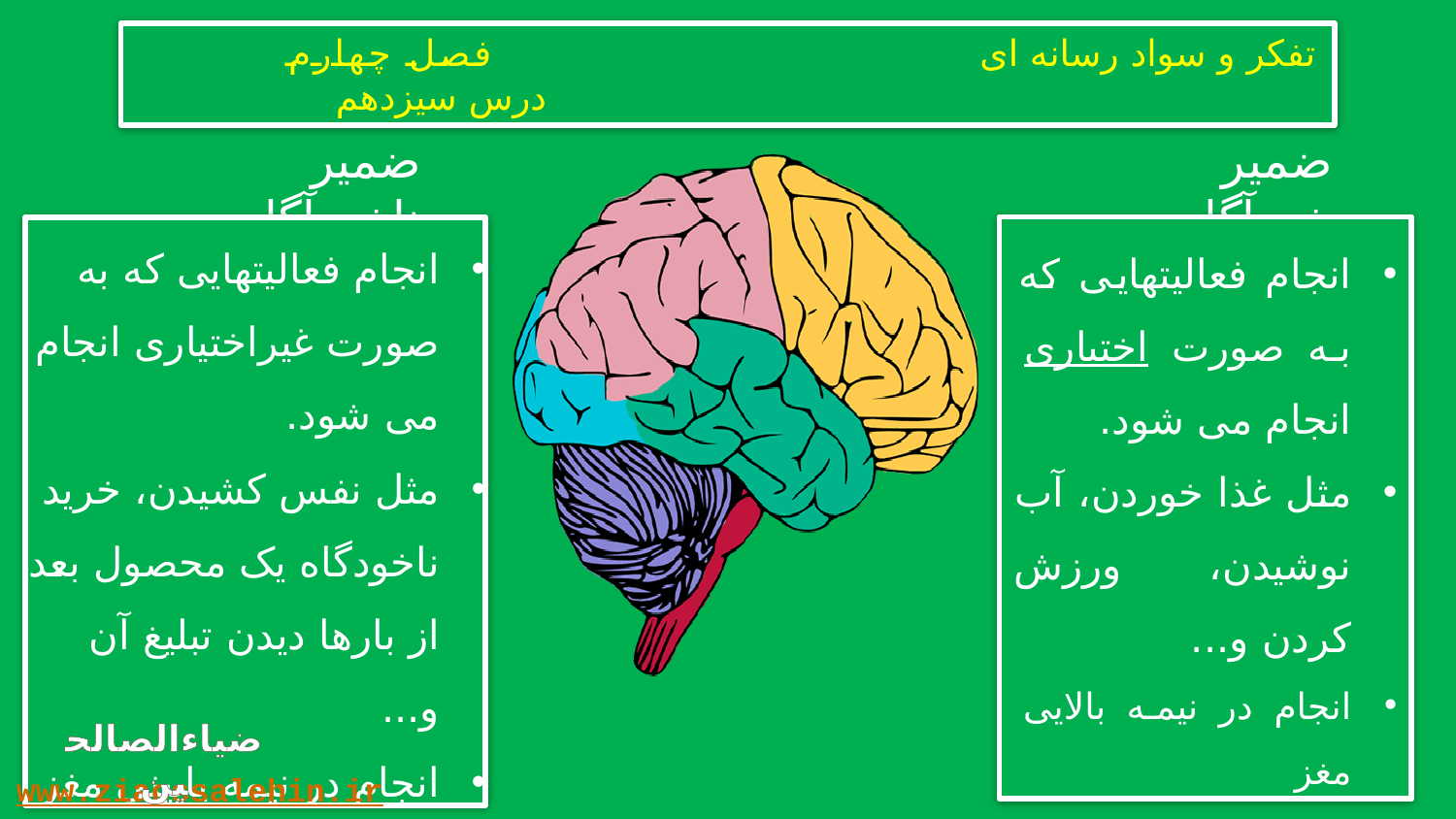

تفکر و سواد رسانه ای                                          فصل چهارم                                                  درس سیزدهم
ضمیر ناخودآگاه
ضمیر خودآگاه

انجام فعالیتهایی که به صورت غیراختیاری انجام می شود.
مثل نفس کشیدن، خرید ناخودگاه یک محصول بعد از بارها دیدن تبلیغ آن و...
انجام در نیمه پایینی مغز
انجام فعالیتهایی که به صورت اختیاری انجام می شود.
مثل غذا خوردن، آب نوشیدن، ورزش کردن و...
انجام در نیمه بالایی مغز
ضیاءالصالحین
www.ziaossalehin.ir